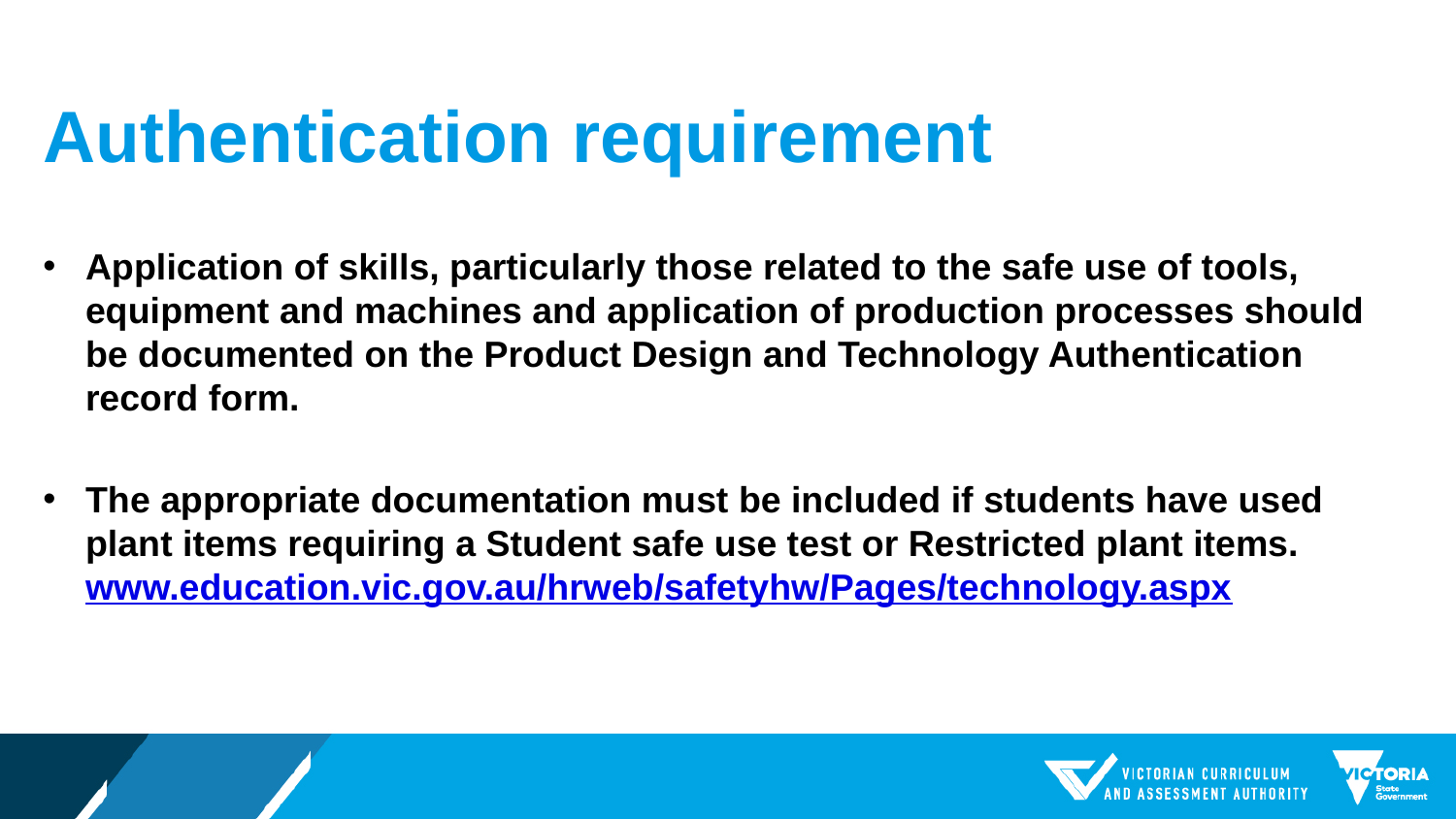

# Authentication requirement
Application of skills, particularly those related to the safe use of tools, equipment and machines and application of production processes should be documented on the Product Design and Technology Authentication record form.

The appropriate documentation must be included if students have used plant items requiring a Student safe use test or Restricted plant items. www.education.vic.gov.au/hrweb/safetyhw/Pages/technology.aspx